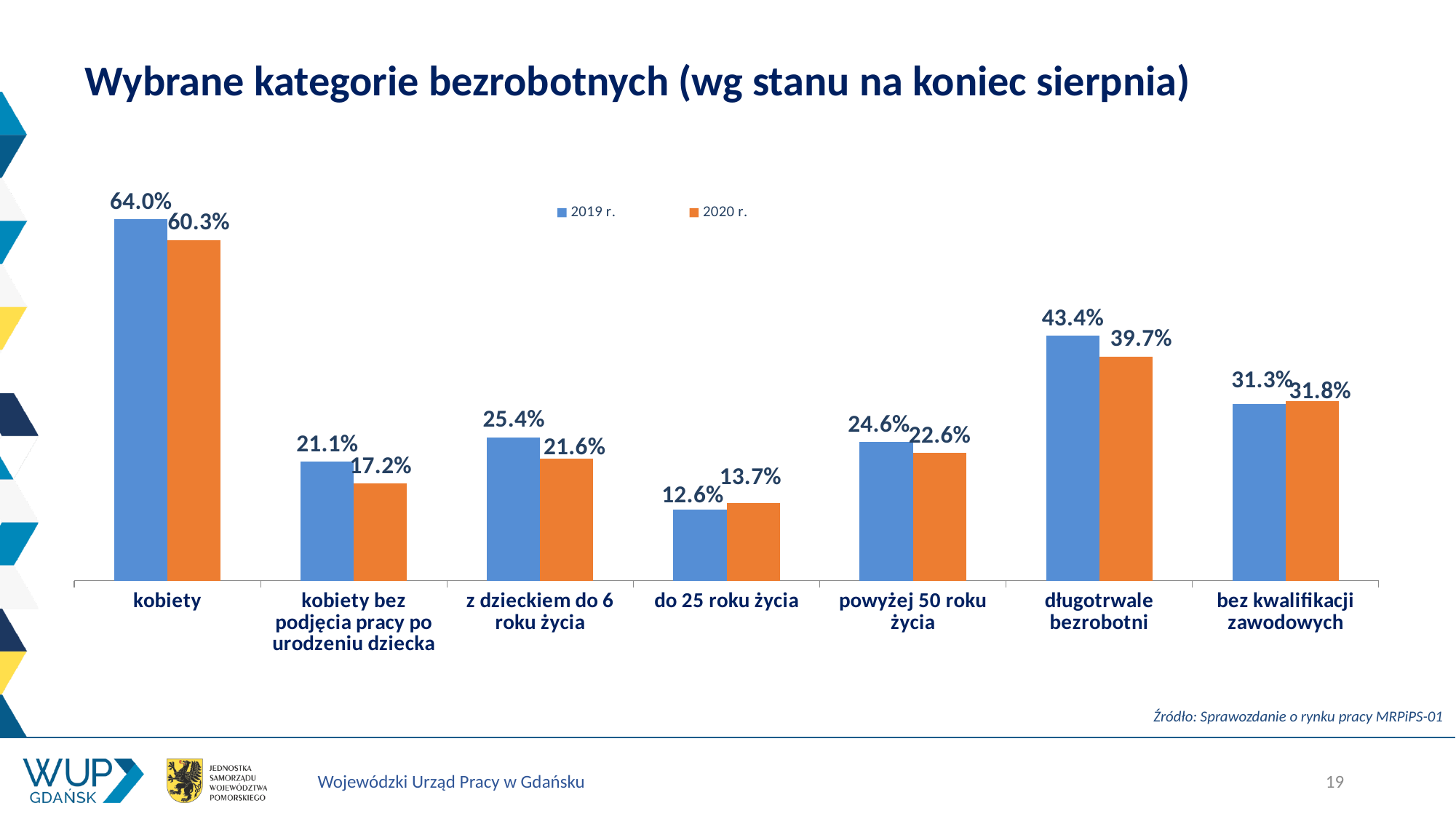

# Wybrane kategorie bezrobotnych (wg stanu na koniec sierpnia)

### Chart

| Category | 2019 r. | 2020 r. |
|---|---|---|
| kobiety | 0.64 | 0.603 |
| kobiety bez podjęcia pracy po urodzeniu dziecka | 0.211 | 0.172 |
| z dzieckiem do 6 roku życia | 0.254 | 0.216 |
| do 25 roku życia | 0.126 | 0.137 |
| powyżej 50 roku życia | 0.246 | 0.226 |
| długotrwale bezrobotni | 0.434 | 0.397 |
| bez kwalifikacji zawodowych | 0.313 | 0.318 |
Źródło: Sprawozdanie o rynku pracy MRPiPS-01
19